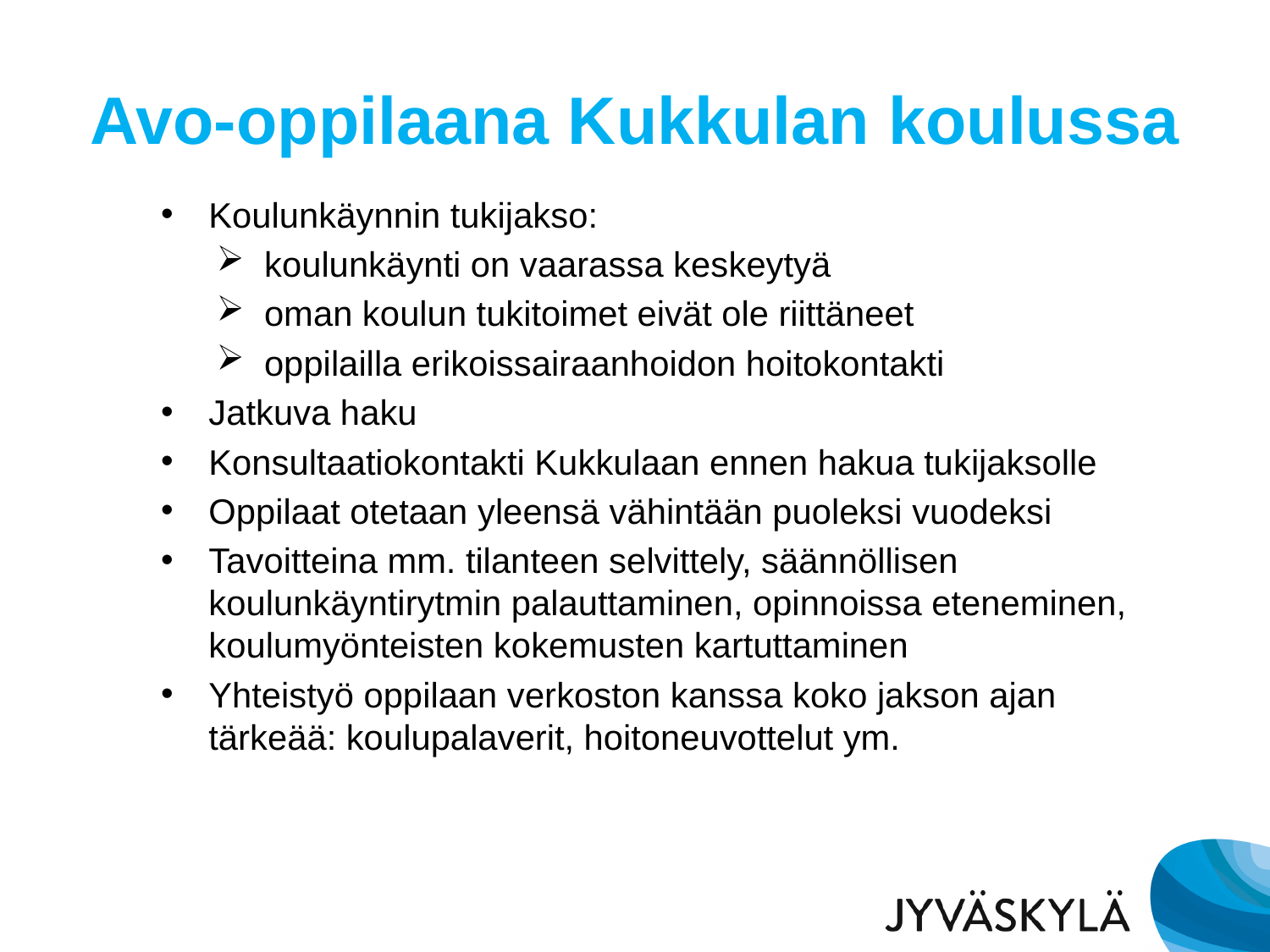

# Avo-oppilaana Kukkulan koulussa
Koulunkäynnin tukijakso:
koulunkäynti on vaarassa keskeytyä
oman koulun tukitoimet eivät ole riittäneet
oppilailla erikoissairaanhoidon hoitokontakti
Jatkuva haku
Konsultaatiokontakti Kukkulaan ennen hakua tukijaksolle
Oppilaat otetaan yleensä vähintään puoleksi vuodeksi
Tavoitteina mm. tilanteen selvittely, säännöllisen koulunkäyntirytmin palauttaminen, opinnoissa eteneminen, koulumyönteisten kokemusten kartuttaminen
Yhteistyö oppilaan verkoston kanssa koko jakson ajan tärkeää: koulupalaverit, hoitoneuvottelut ym.